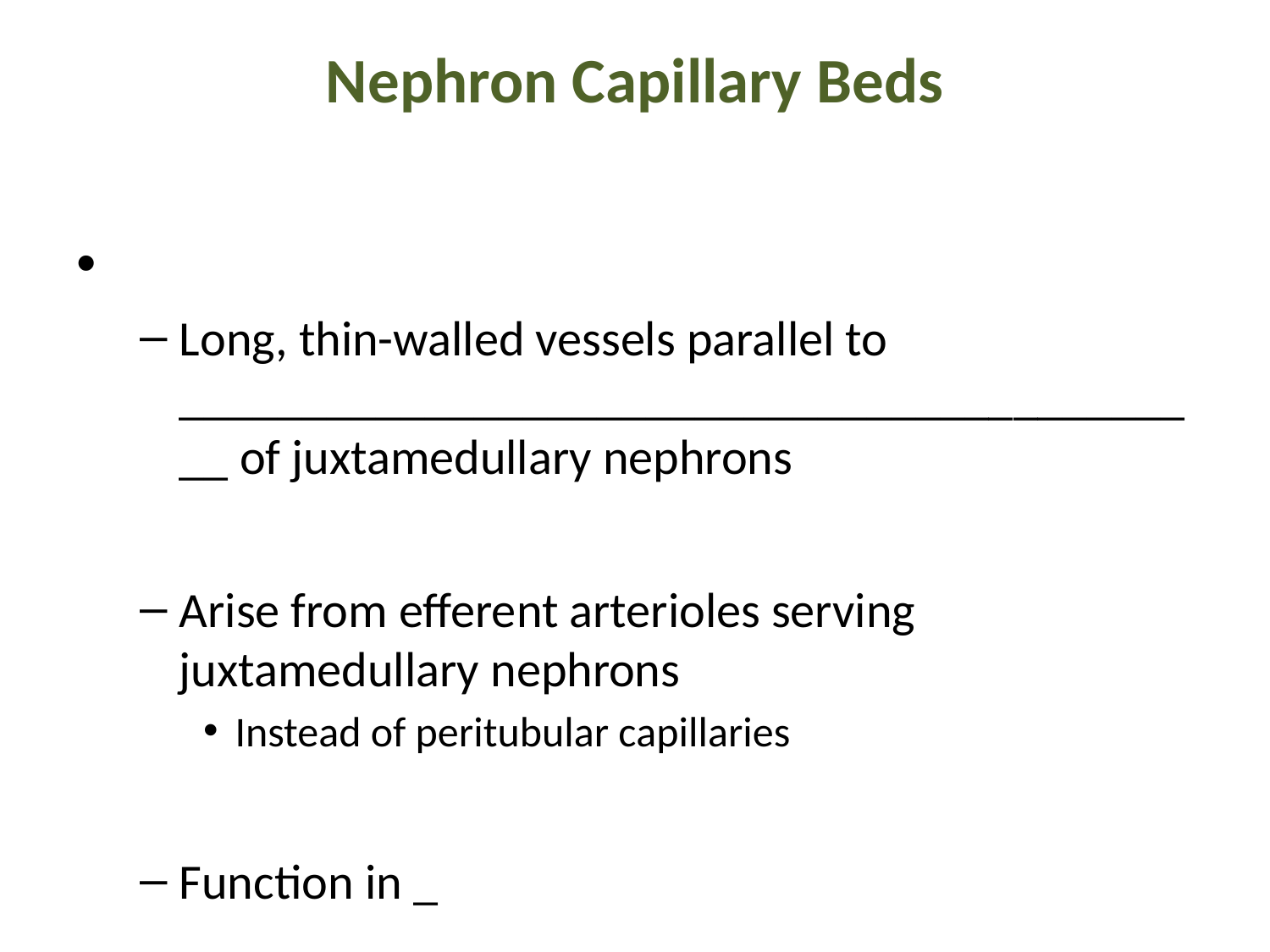

# Nephron Capillary Beds

Long, thin-walled vessels parallel to ___________________________________________ of juxtamedullary nephrons

Arise from efferent arterioles serving juxtamedullary nephrons
Instead of peritubular capillaries

Function in _